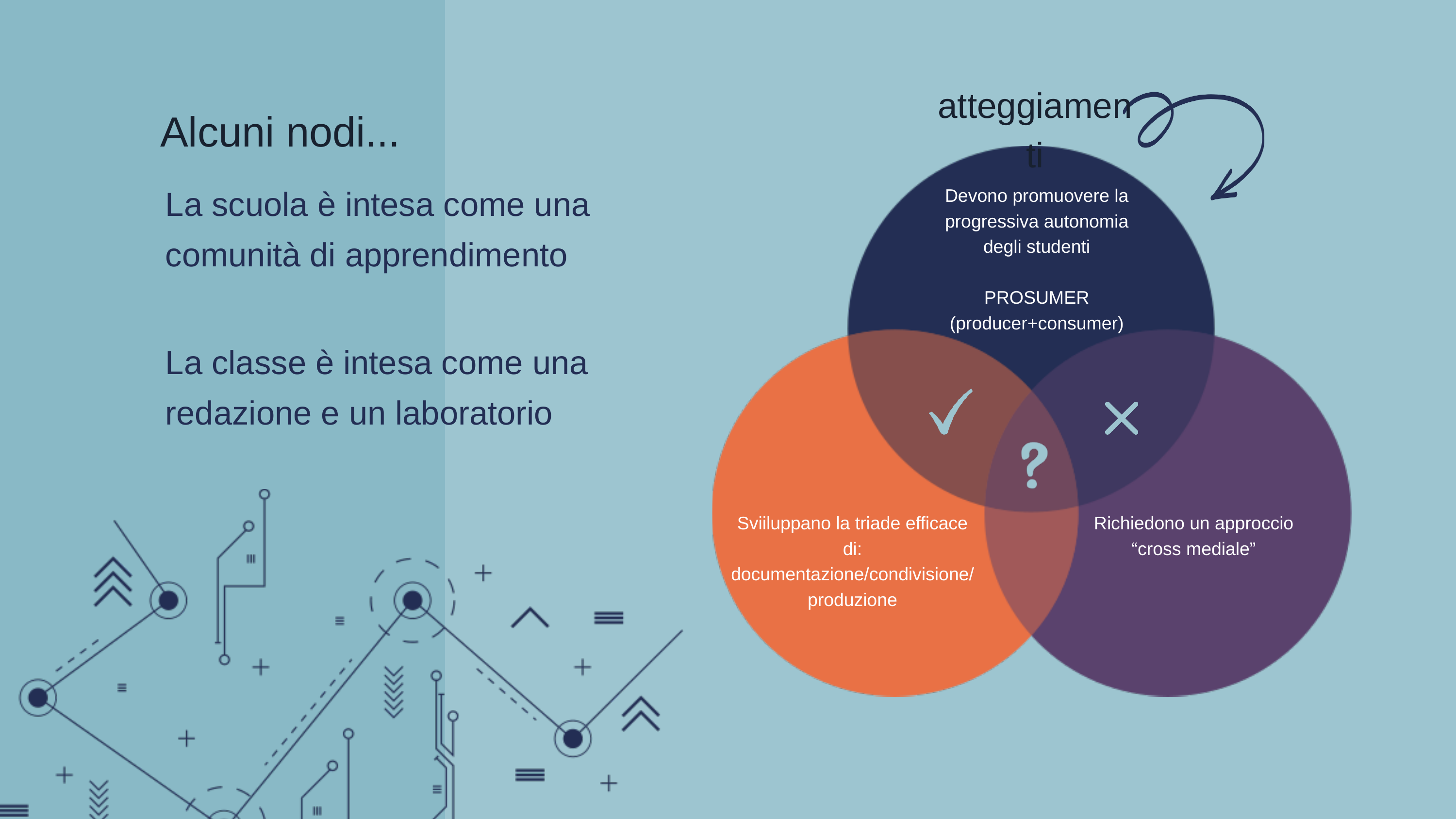

atteggiamenti

Alcuni nodi...

La scuola è intesa come una comunità di apprendimento
Devono promuovere la progressiva autonomia degli studenti

PROSUMER
(producer+consumer)
La classe è intesa come una redazione e un laboratorio

Sviiluppano la triade efficace di: documentazione/condivisione/produzione
Richiedono un approccio “cross mediale”